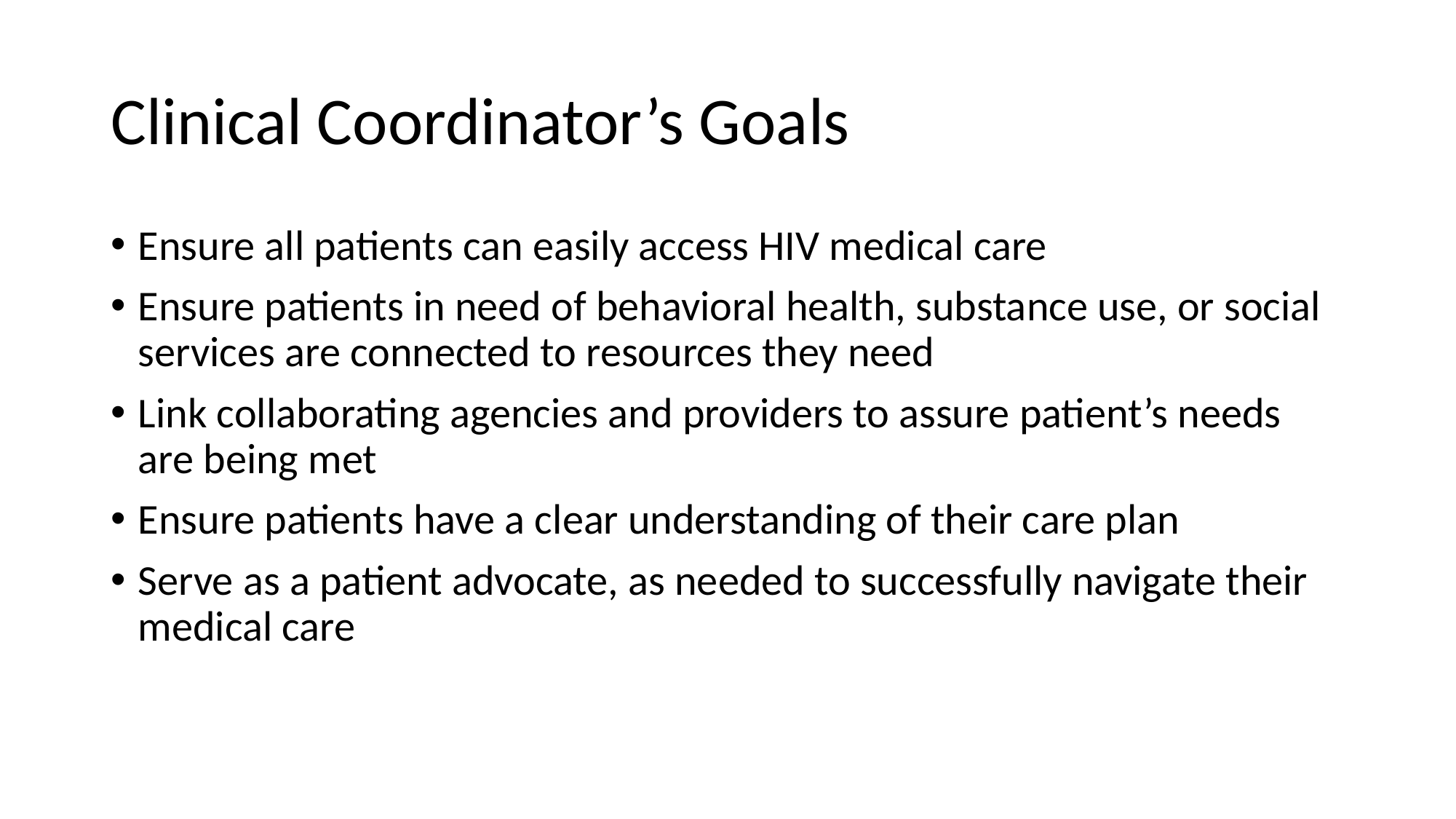

# Clinical Coordinator’s Goals
Ensure all patients can easily access HIV medical care
Ensure patients in need of behavioral health, substance use, or social services are connected to resources they need
Link collaborating agencies and providers to assure patient’s needs are being met
Ensure patients have a clear understanding of their care plan
Serve as a patient advocate, as needed to successfully navigate their medical care